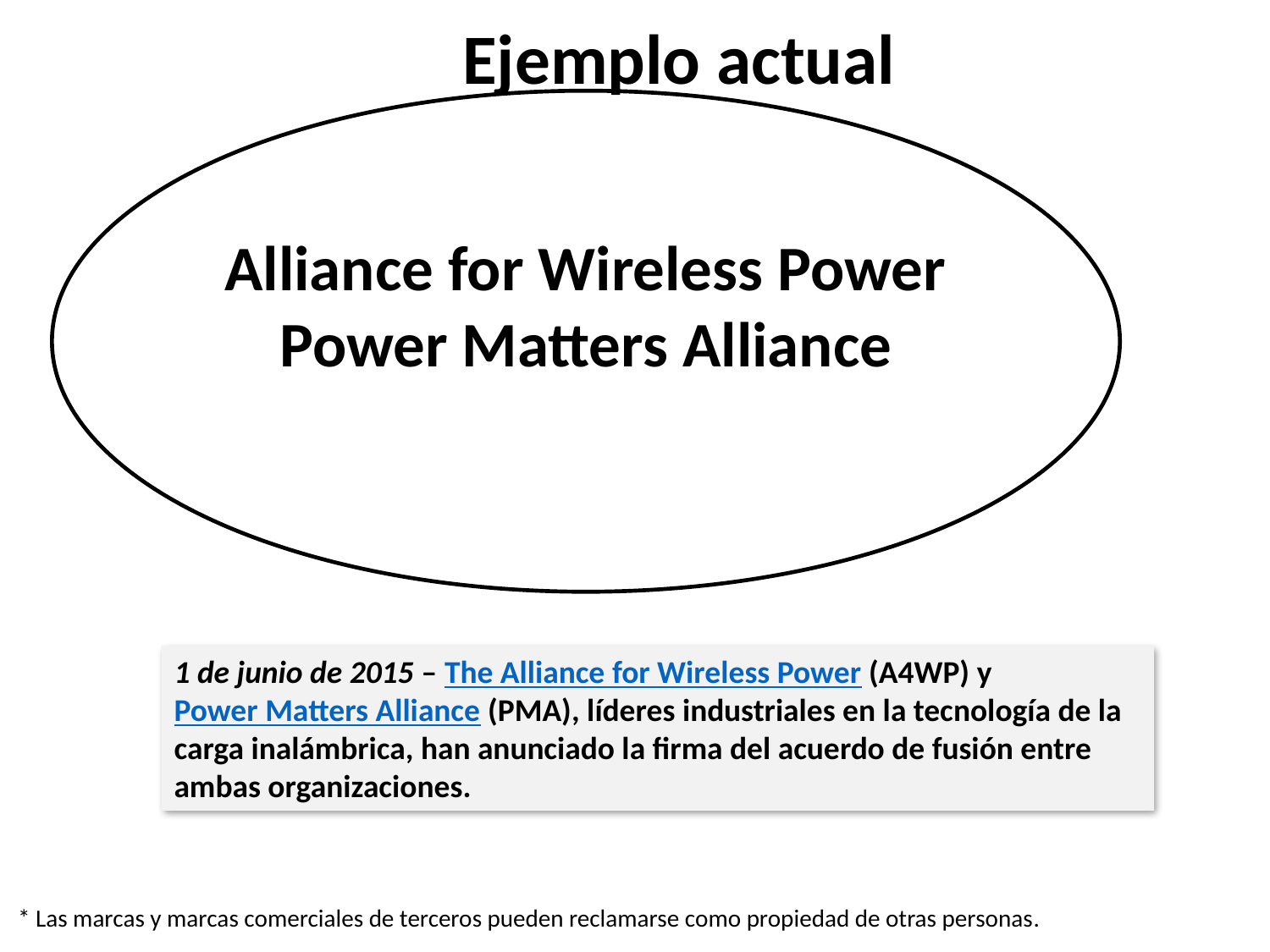

Ejemplo actual
Alliance for Wireless Power
Power Matters Alliance

1 de junio de 2015 – The Alliance for Wireless Power (A4WP) y Power Matters Alliance (PMA), líderes industriales en la tecnología de la carga inalámbrica, han anunciado la firma del acuerdo de fusión entre ambas organizaciones.

* Las marcas y marcas comerciales de terceros pueden reclamarse como propiedad de otras personas.